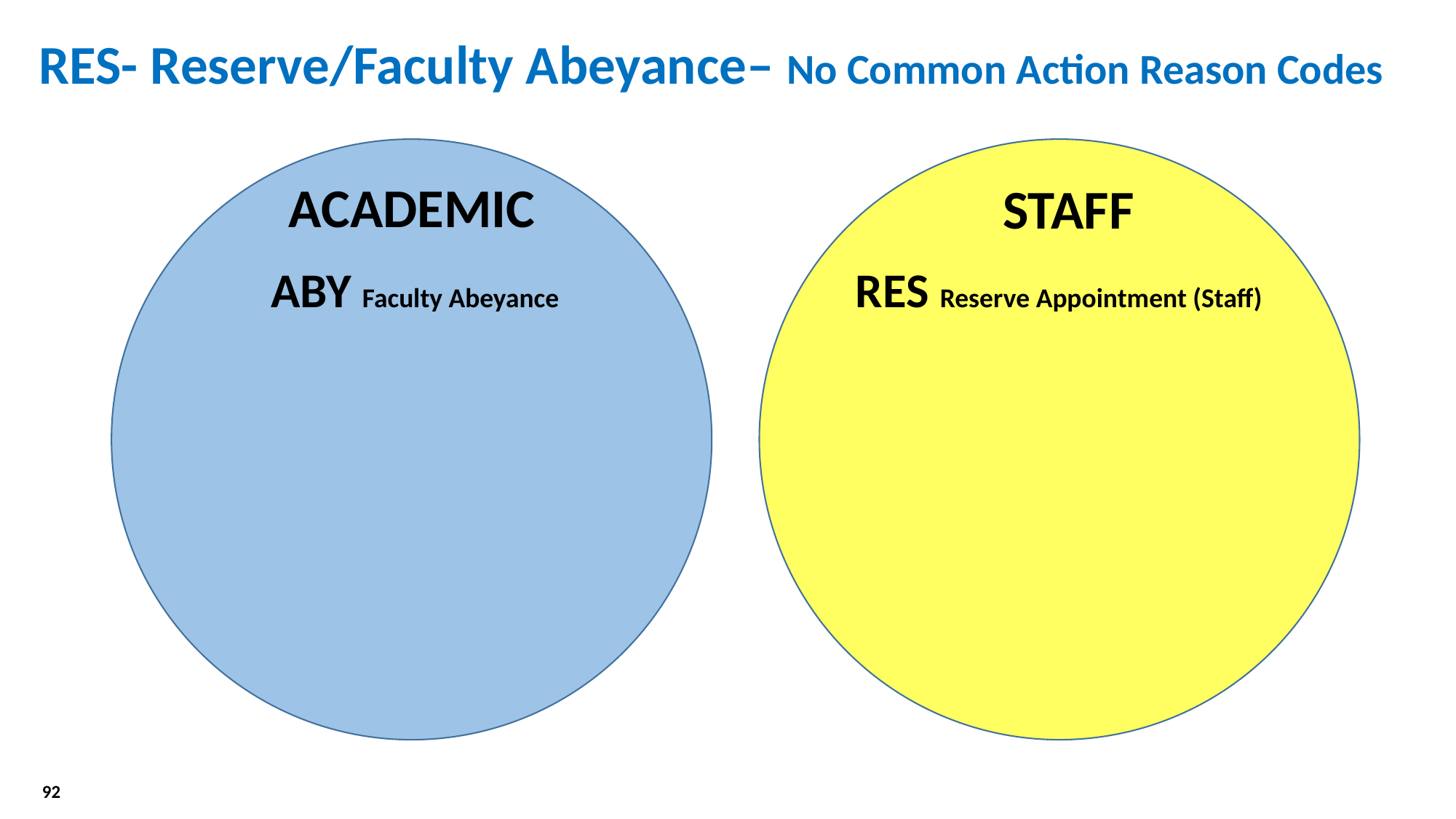

RES- Reserve/Faculty Abeyance– No Common Action Reason Codes

ACADEMIC
STAFF
    ABY Faculty Abeyance

    RES Reserve Appointment (Staff)

92